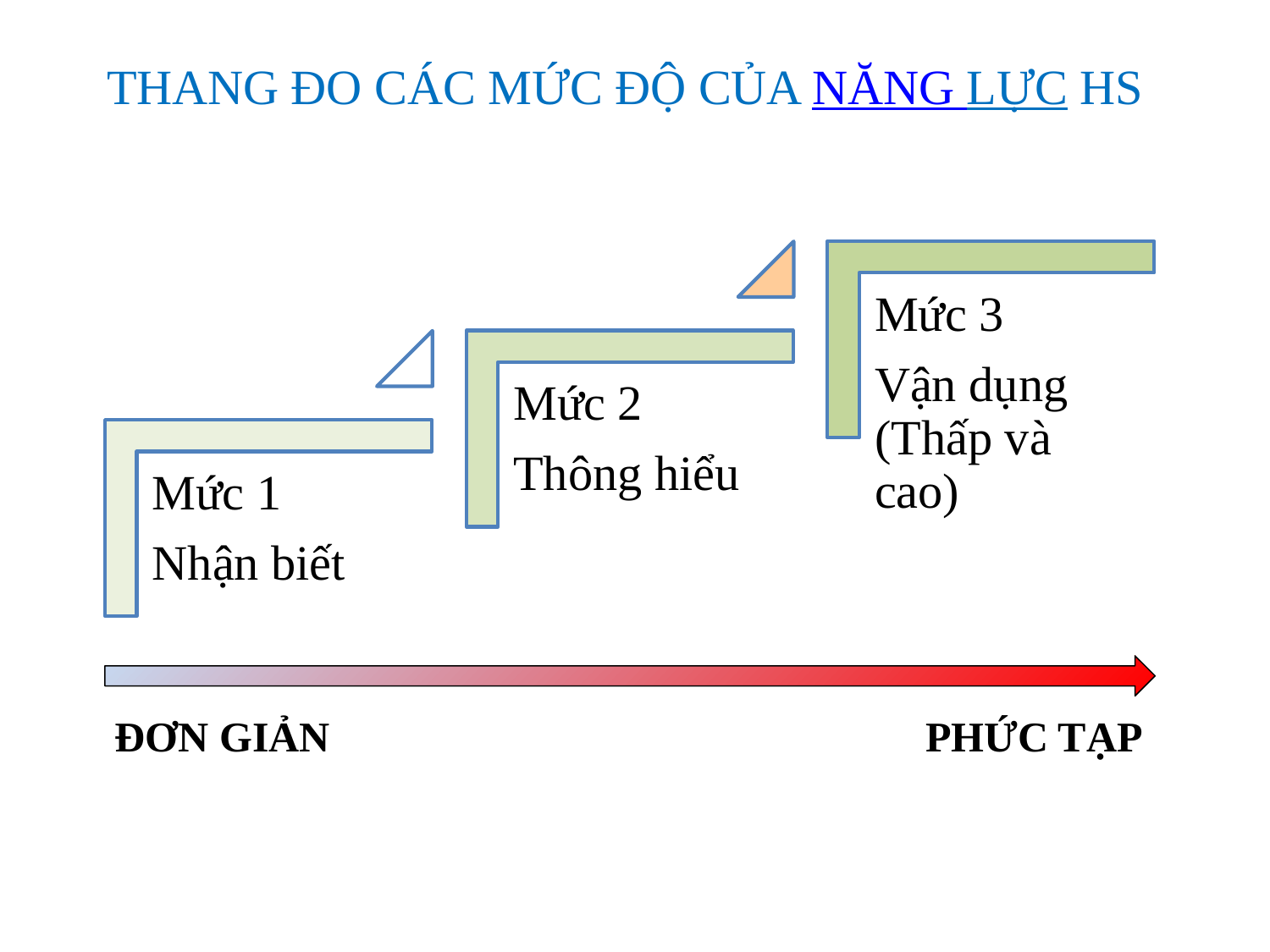

# THANG ĐO CÁC MỨC ĐỘ CỦA NĂNG LỰC HS
Mức 1
Nhận biết
Mức 2
Thông hiểu
Mức 3
Vận dụng (Thấp và cao)

ĐƠN GIẢN
PHỨC TẠP